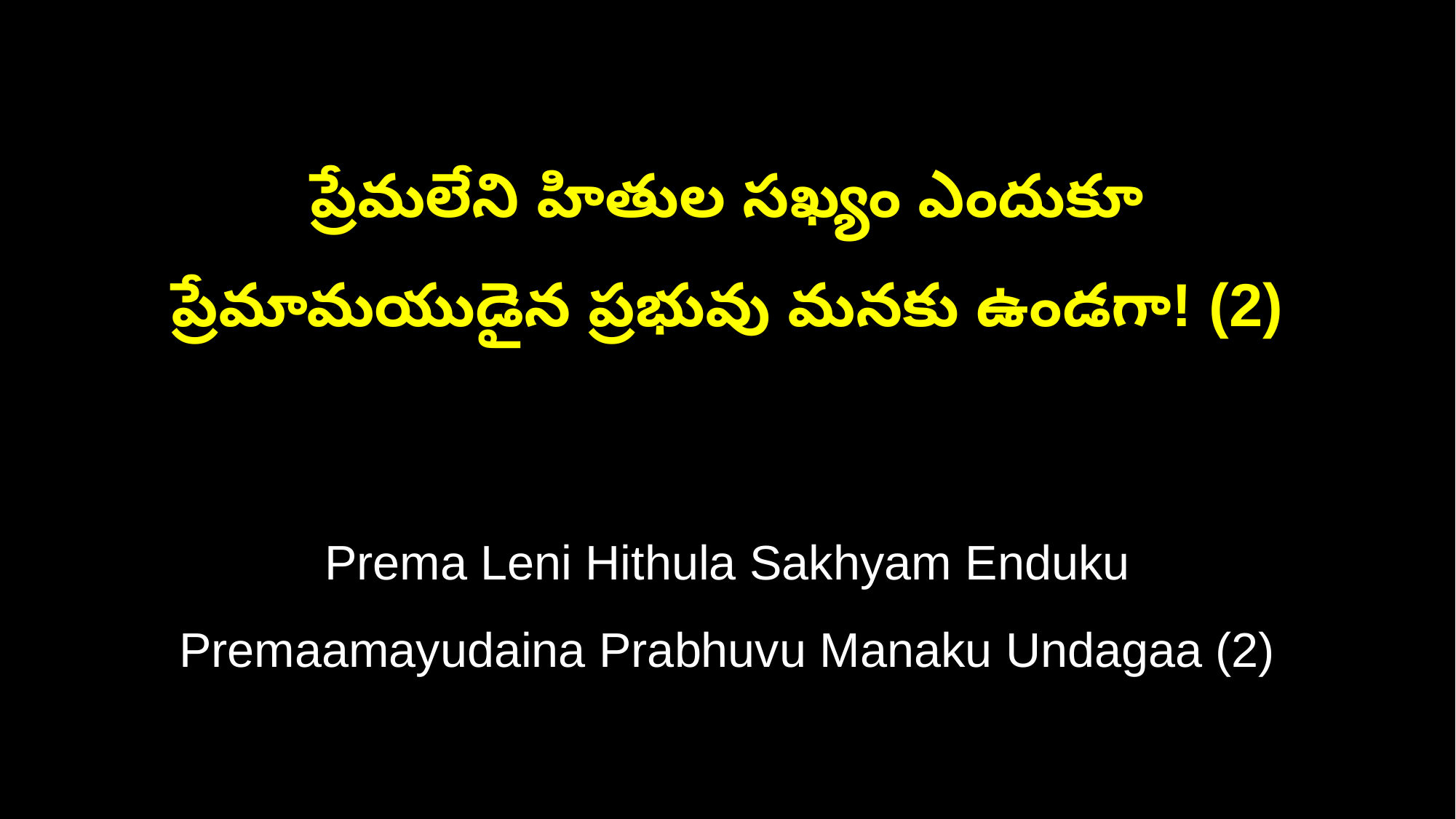

ప్రేమలేని హితుల సఖ్యం ఎందుకూ
ప్రేమామయుడైన ప్రభువు మనకు ఉండగా! (2)
Prema Leni Hithula Sakhyam Enduku
Premaamayudaina Prabhuvu Manaku Undagaa (2)